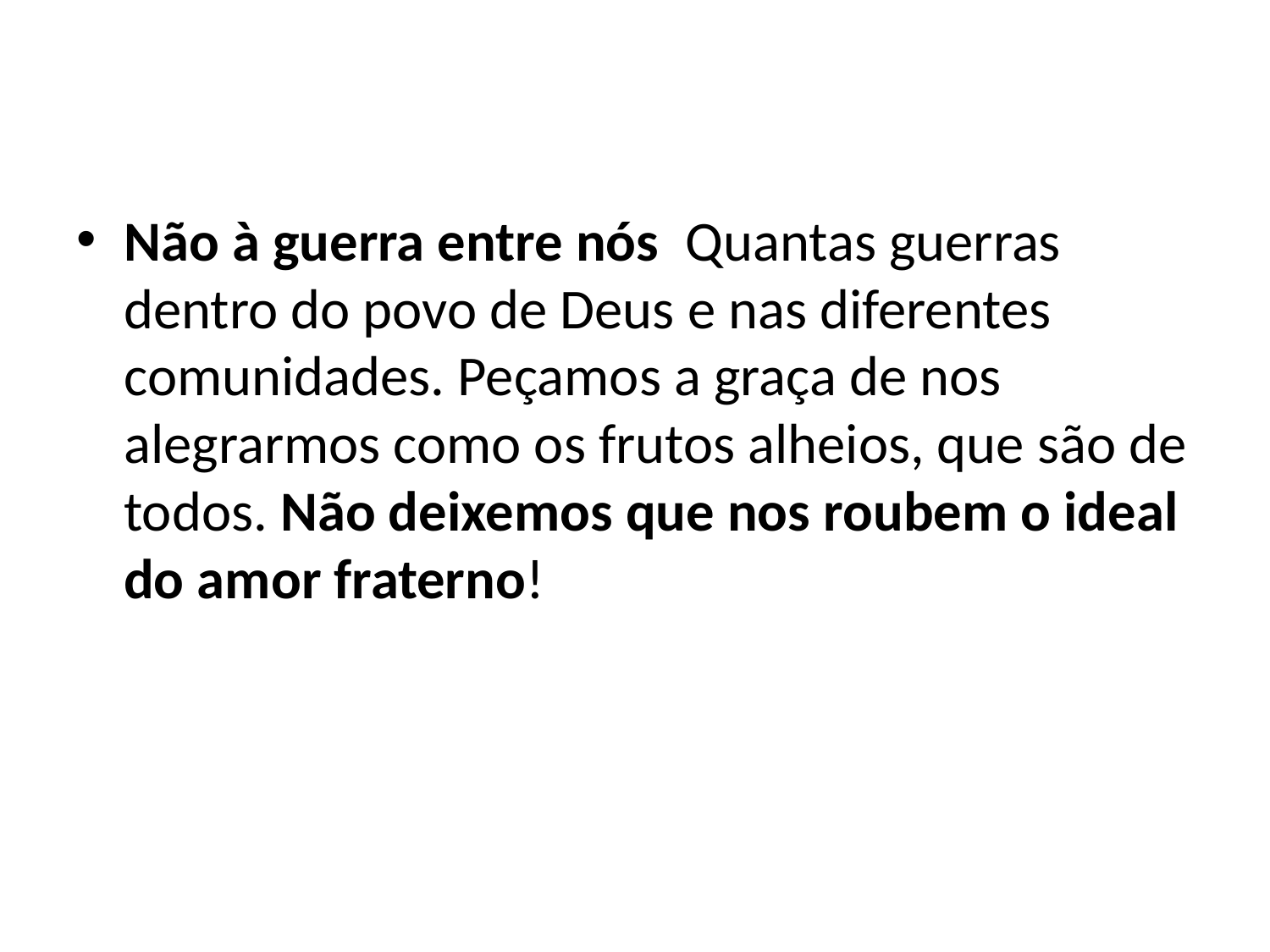

Não à guerra entre nós  Quantas guerras dentro do povo de Deus e nas diferentes comunidades. Peçamos a graça de nos alegrarmos como os frutos alheios, que são de todos. Não deixemos que nos roubem o ideal do amor fraterno!